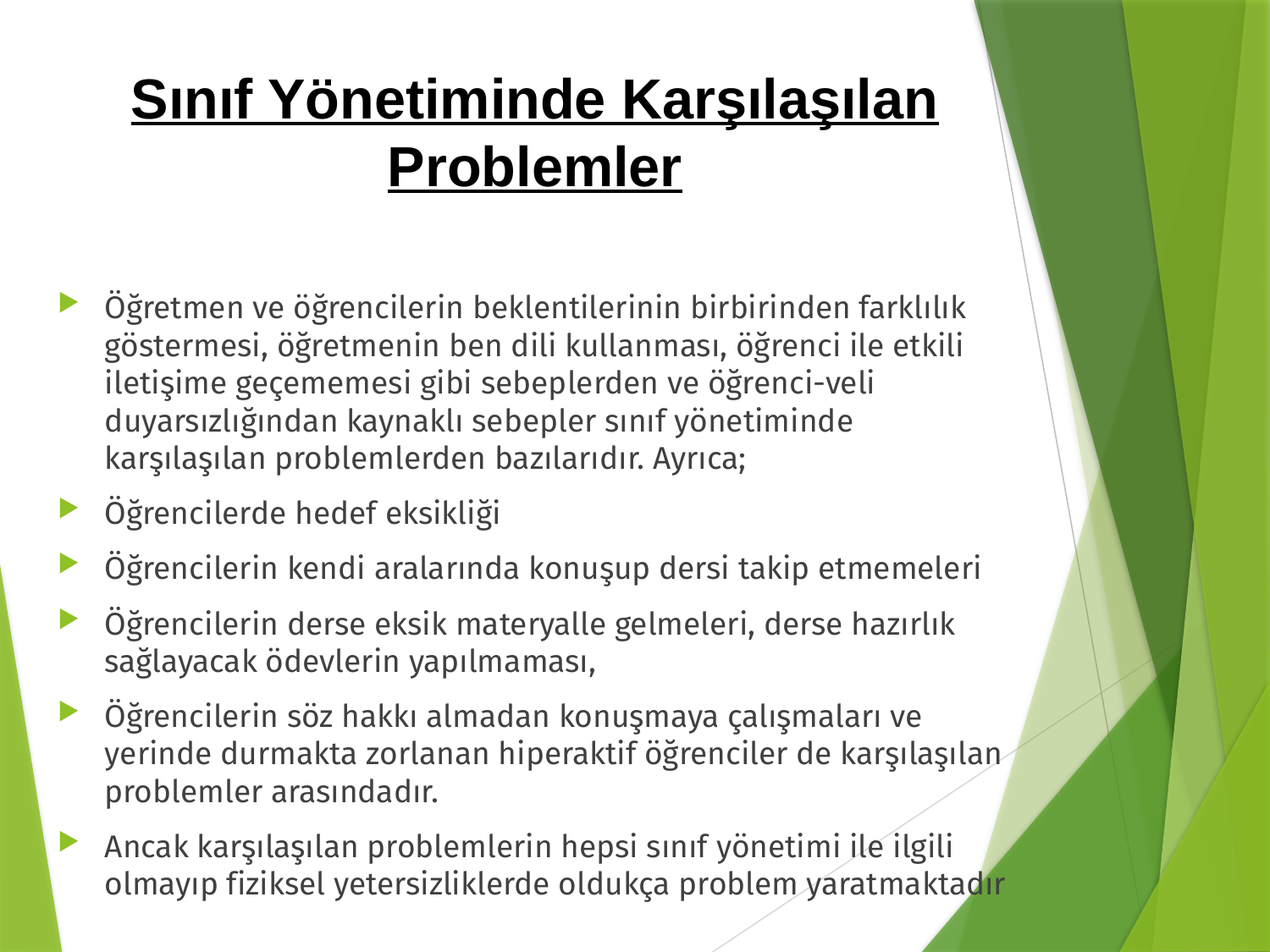

Sınıf Yönetiminde Karşılaşılan Problemler

Öğretmen ve öğrencilerin beklentilerinin birbirinden farklılık göstermesi, öğretmenin ben dili kullanması, öğrenci ile etkili iletişime geçememesi gibi sebeplerden ve öğrenci-veli duyarsızlığından kaynaklı sebepler sınıf yönetiminde karşılaşılan problemlerden bazılarıdır. Ayrıca;
Öğrencilerde hedef eksikliği
Öğrencilerin kendi aralarında konuşup dersi takip etmemeleri
Öğrencilerin derse eksik materyalle gelmeleri, derse hazırlık sağlayacak ödevlerin yapılmaması,
Öğrencilerin söz hakkı almadan konuşmaya çalışmaları ve yerinde durmakta zorlanan hiperaktif öğrenciler de karşılaşılan problemler arasındadır.
Ancak karşılaşılan problemlerin hepsi sınıf yönetimi ile ilgili olmayıp fiziksel yetersizliklerde oldukça problem yaratmaktadır